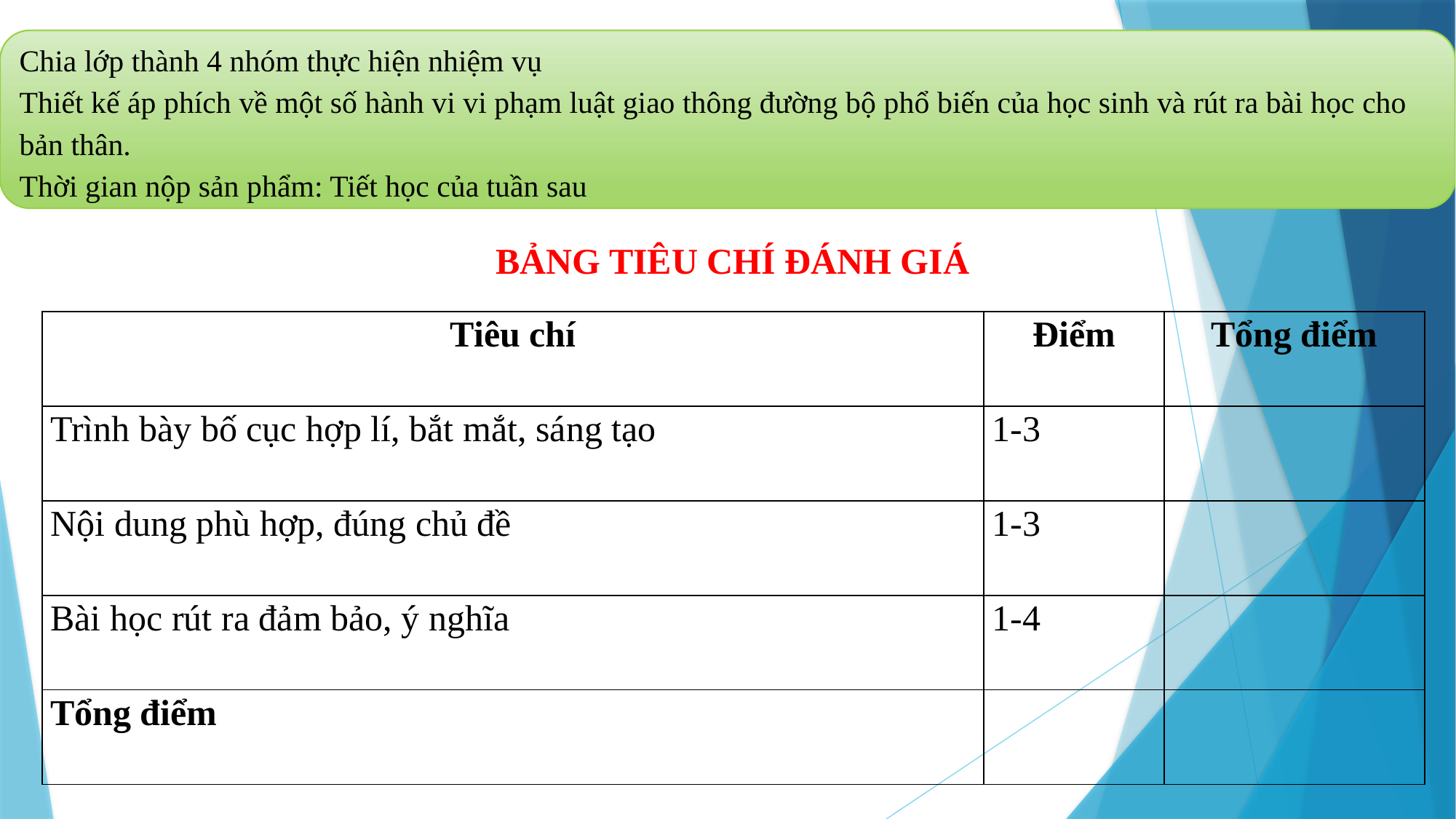

Chia lớp thành 4 nhóm thực hiện nhiệm vụ
Thiết kế áp phích về một số hành vi vi phạm luật giao thông đường bộ phổ biến của học sinh và rút ra bài học cho bản thân.
Thời gian nộp sản phẩm: Tiết học của tuần sau
BẢNG TIÊU CHÍ ĐÁNH GIÁ
| Tiêu chí | Điểm | Tổng điểm |
| --- | --- | --- |
| Trình bày bố cục hợp lí, bắt mắt, sáng tạo | 1-3 |  |
| Nội dung phù hợp, đúng chủ đề | 1-3 |  |
| Bài học rút ra đảm bảo, ý nghĩa | 1-4 |  |
| Tổng điểm |  |  |